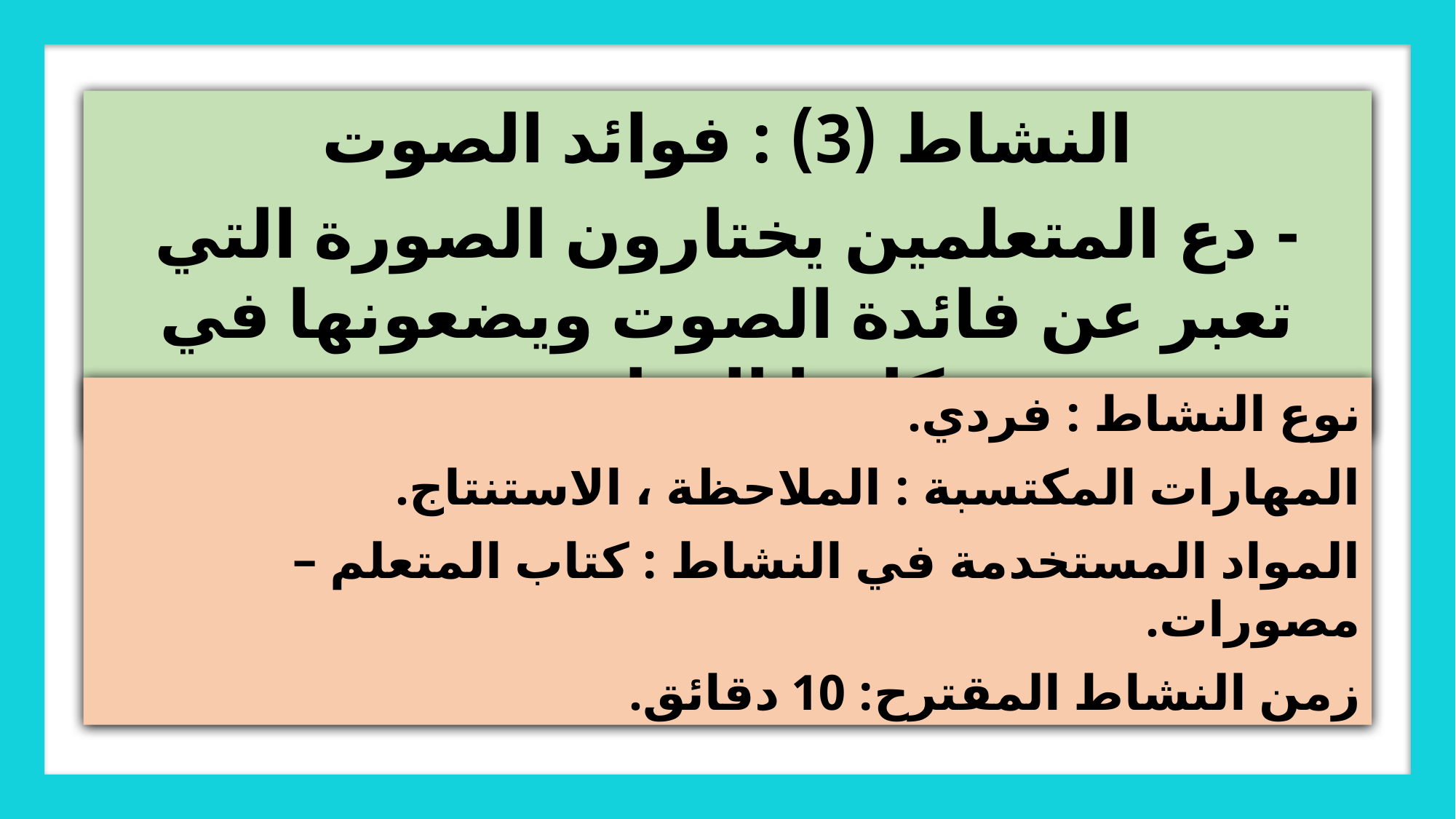

النشاط (3) : فوائد الصوت
- دع المتعلمين يختارون الصورة التي تعبر عن فائدة الصوت ويضعونها في مكانها المناسب.
نوع النشاط : فردي.
المهارات المكتسبة : الملاحظة ، الاستنتاج.
المواد المستخدمة في النشاط : كتاب المتعلم – مصورات.
زمن النشاط المقترح: 10 دقائق.